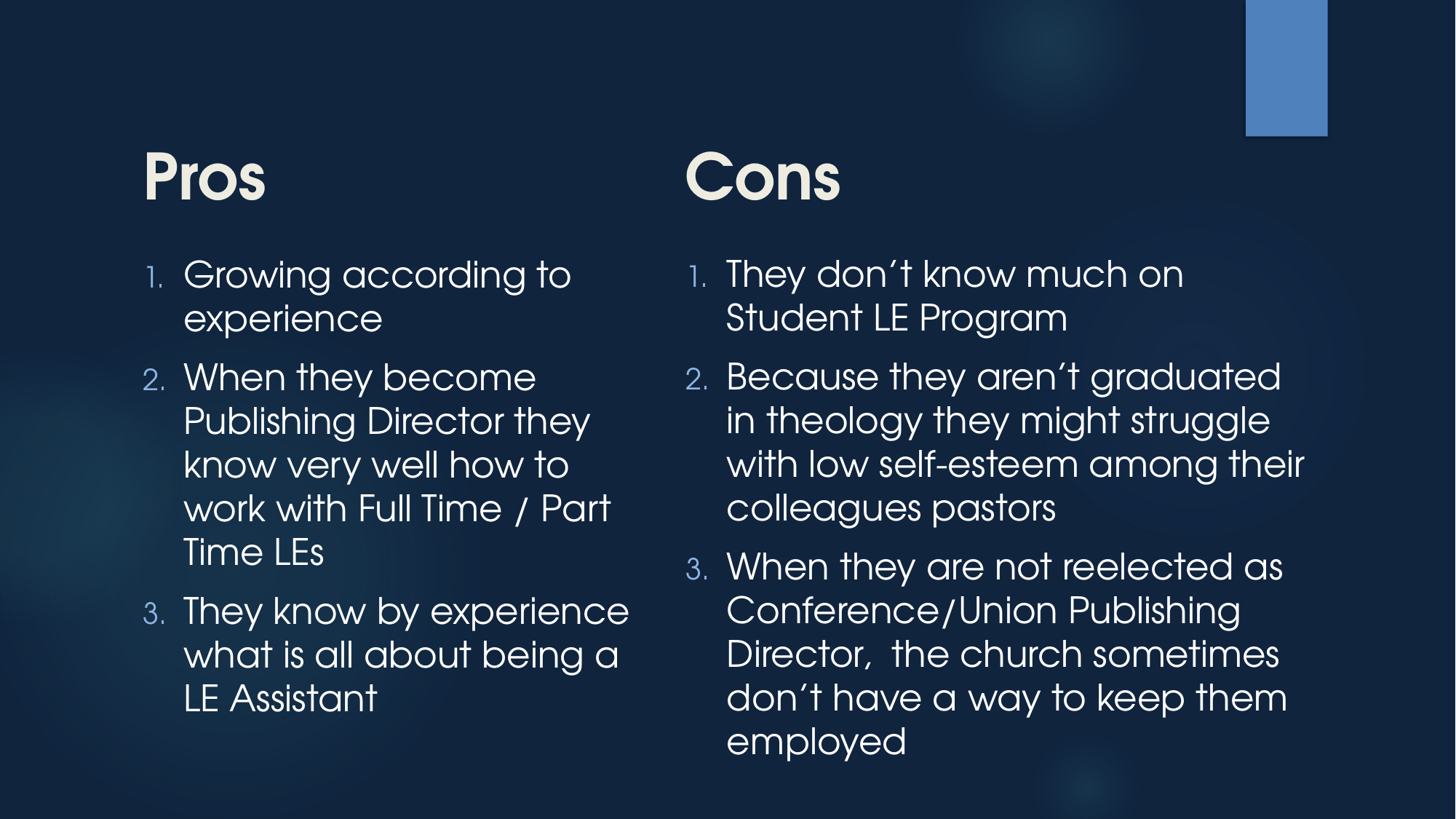

# Pros

Cons
They don’t know much on Student LE Program
Because they aren’t graduated in theology they might struggle with low self-esteem among their colleagues pastors
When they are not reelected as Conference/Union Publishing Director,  the church sometimes don’t have a way to keep them employed

Growing according to experience
When they become Publishing Director they know very well how to work with Full Time / Part Time LEs
They know by experience what is all about being a LE Assistant